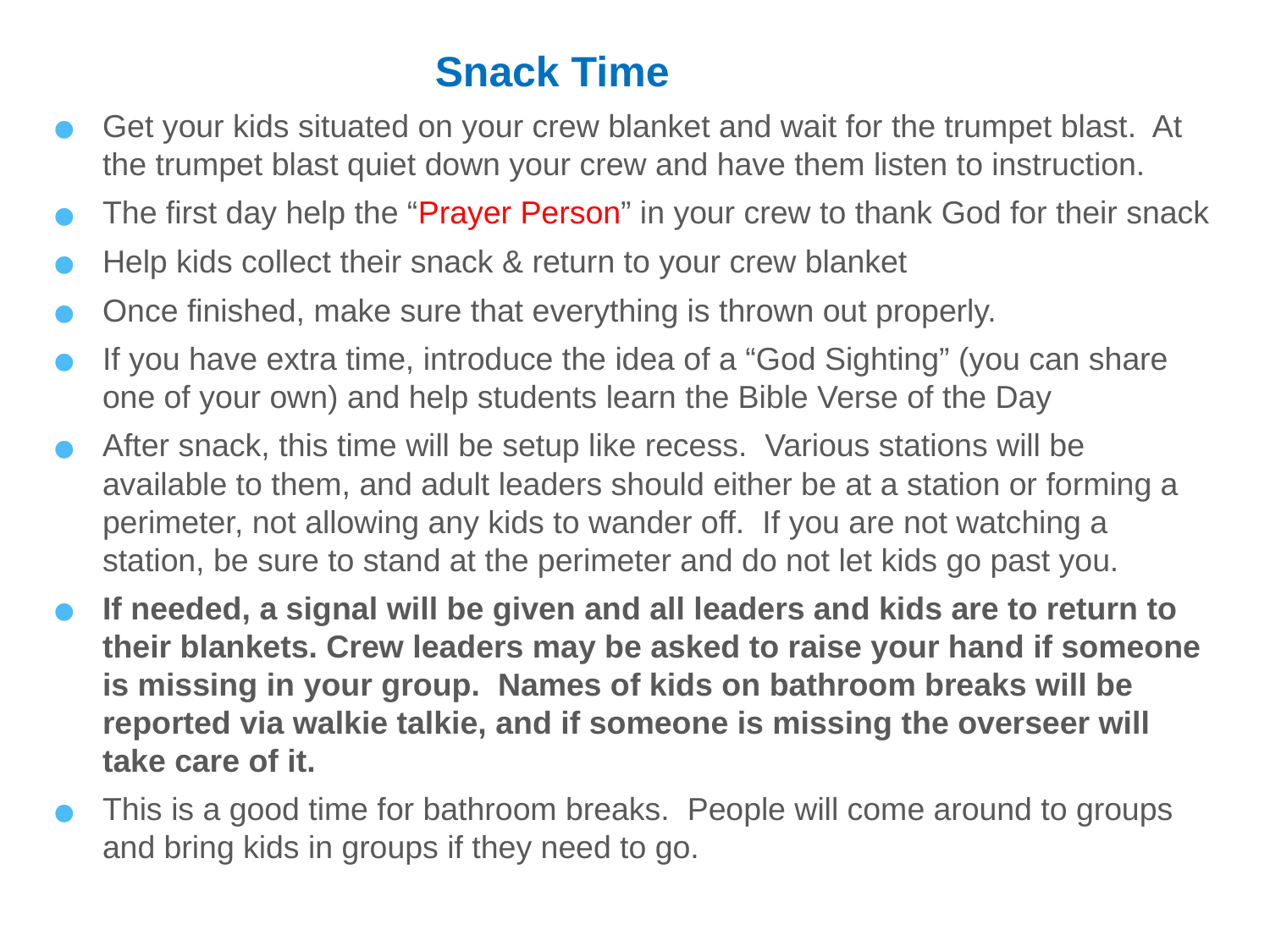

Snack Time
Get your kids situated on your crew blanket and wait for the trumpet blast.  At the trumpet blast quiet down your crew and have them listen to instruction.
The first day help the “Prayer Person” in your crew to thank God for their snack
Help kids collect their snack & return to your crew blanket
Once finished, make sure that everything is thrown out properly.
If you have extra time, introduce the idea of a “God Sighting” (you can share one of your own) and help students learn the Bible Verse of the Day
After snack, this time will be setup like recess.  Various stations will be available to them, and adult leaders should either be at a station or forming a perimeter, not allowing any kids to wander off.  If you are not watching a station, be sure to stand at the perimeter and do not let kids go past you.
If needed, a signal will be given and all leaders and kids are to return to their blankets. Crew leaders may be asked to raise your hand if someone is missing in your group.  Names of kids on bathroom breaks will be reported via walkie talkie, and if someone is missing the overseer will take care of it.
This is a good time for bathroom breaks.  People will come around to groups and bring kids in groups if they need to go.